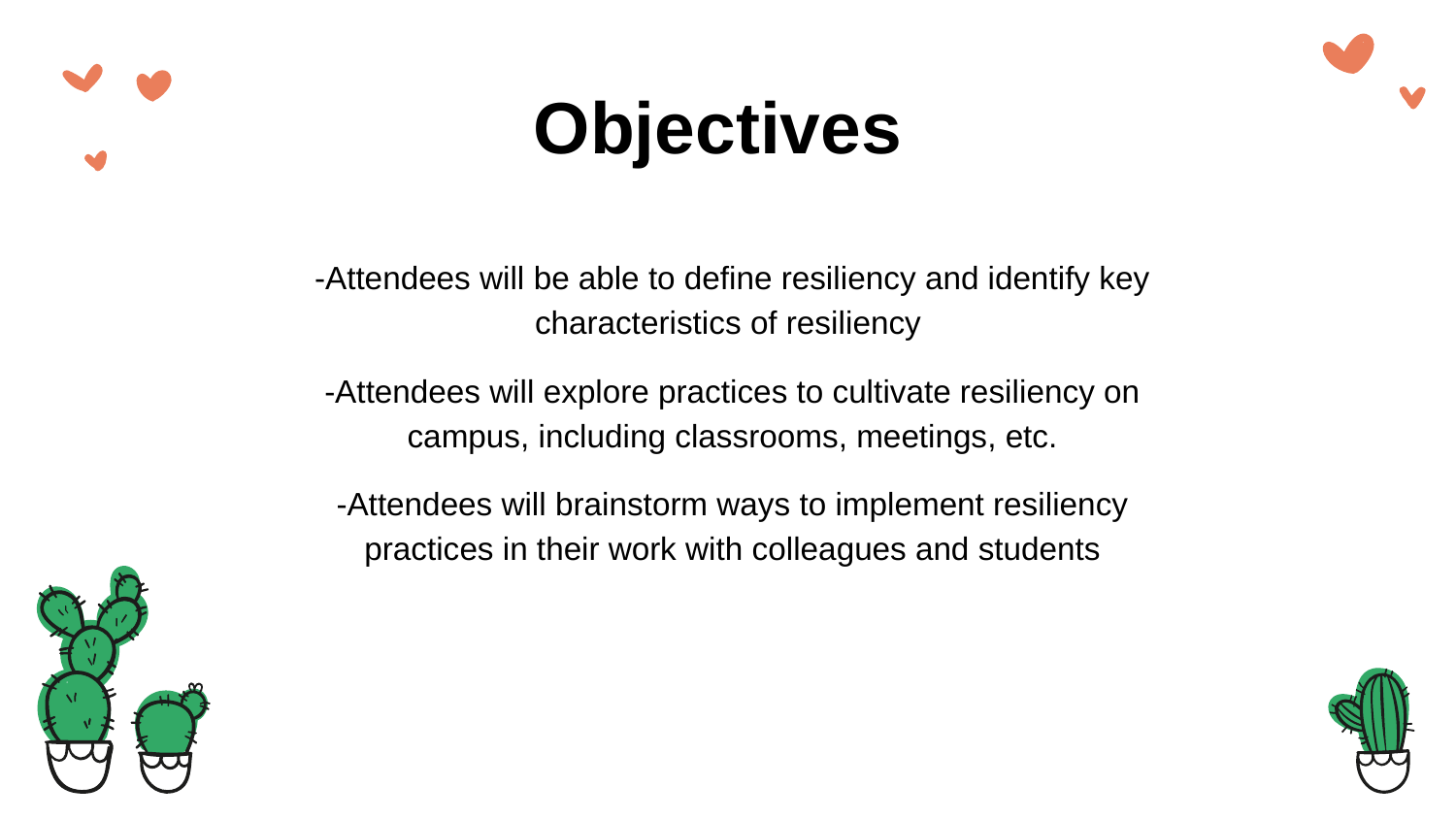

Objectives
-Attendees will be able to define resiliency and identify key characteristics of resiliency
-Attendees will explore practices to cultivate resiliency on campus, including classrooms, meetings, etc.
-Attendees will brainstorm ways to implement resiliency practices in their work with colleagues and students